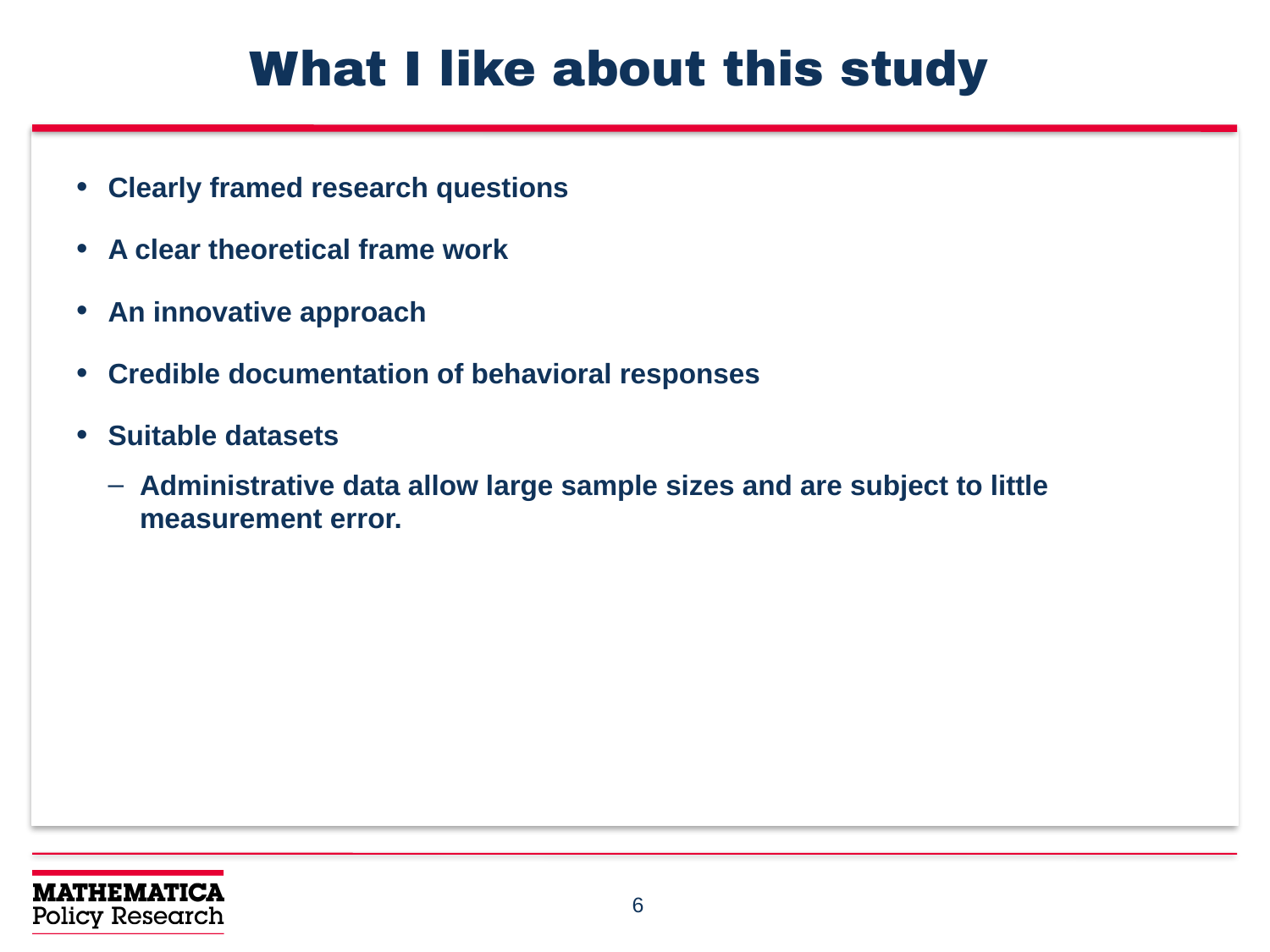

# What I like about this study
Clearly framed research questions
A clear theoretical frame work
An innovative approach
Credible documentation of behavioral responses
Suitable datasets
Administrative data allow large sample sizes and are subject to little measurement error.